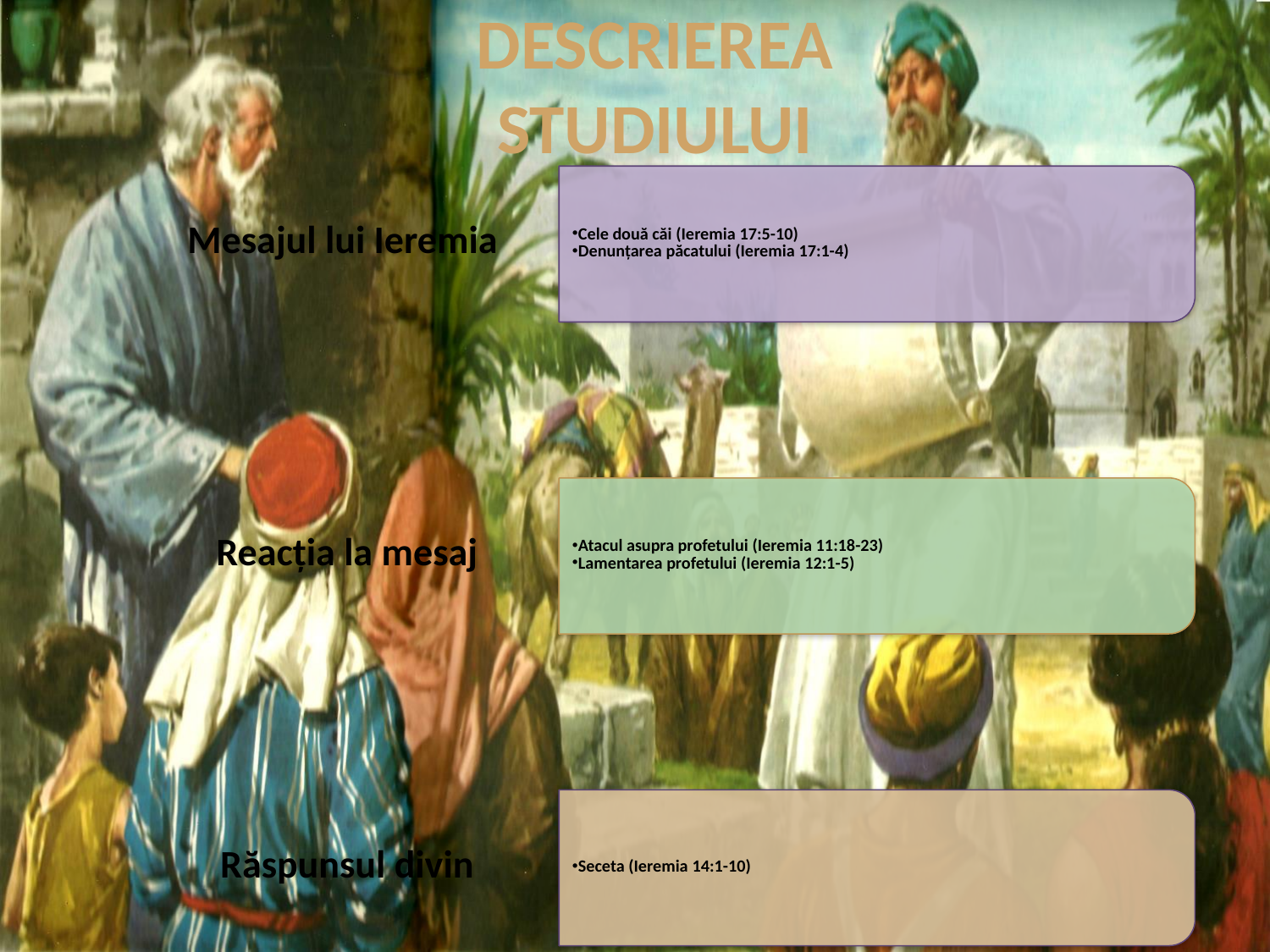

DESCRIEREA STUDIULUI
Mesajul lui Ieremia
Cele două căi (Ieremia 17:5-10)
Denunțarea păcatului (Ieremia 17:1-4)
Reacția la mesaj
Atacul asupra profetului (Ieremia 11:18-23)
Lamentarea profetului (Ieremia 12:1-5)
Răspunsul divin
Seceta (Ieremia 14:1-10)